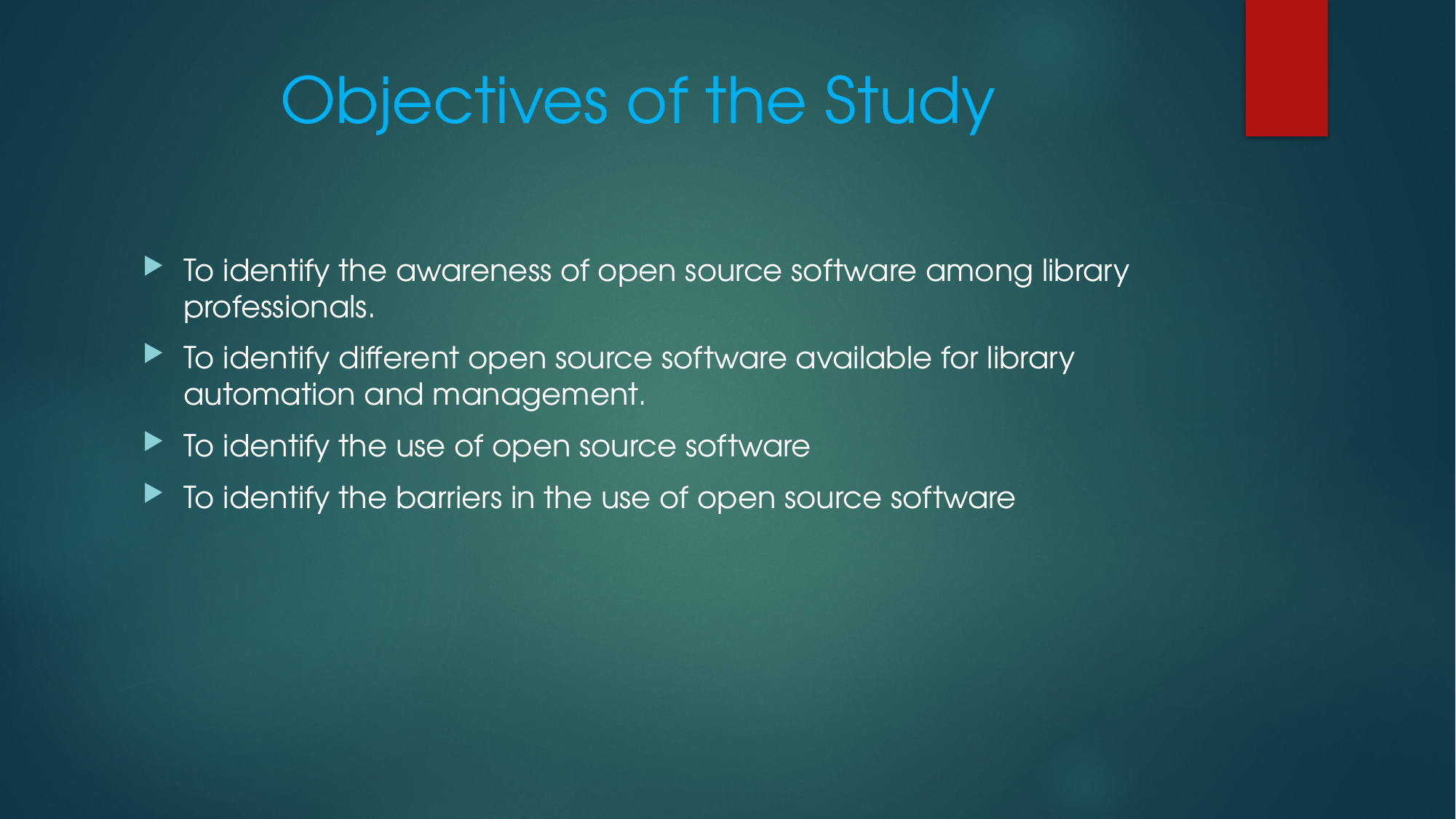

# Objectives of the Study
To identify the awareness of open source software among library professionals.
To identify different open source software available for library automation and management.
To identify the use of open source software
To identify the barriers in the use of open source software